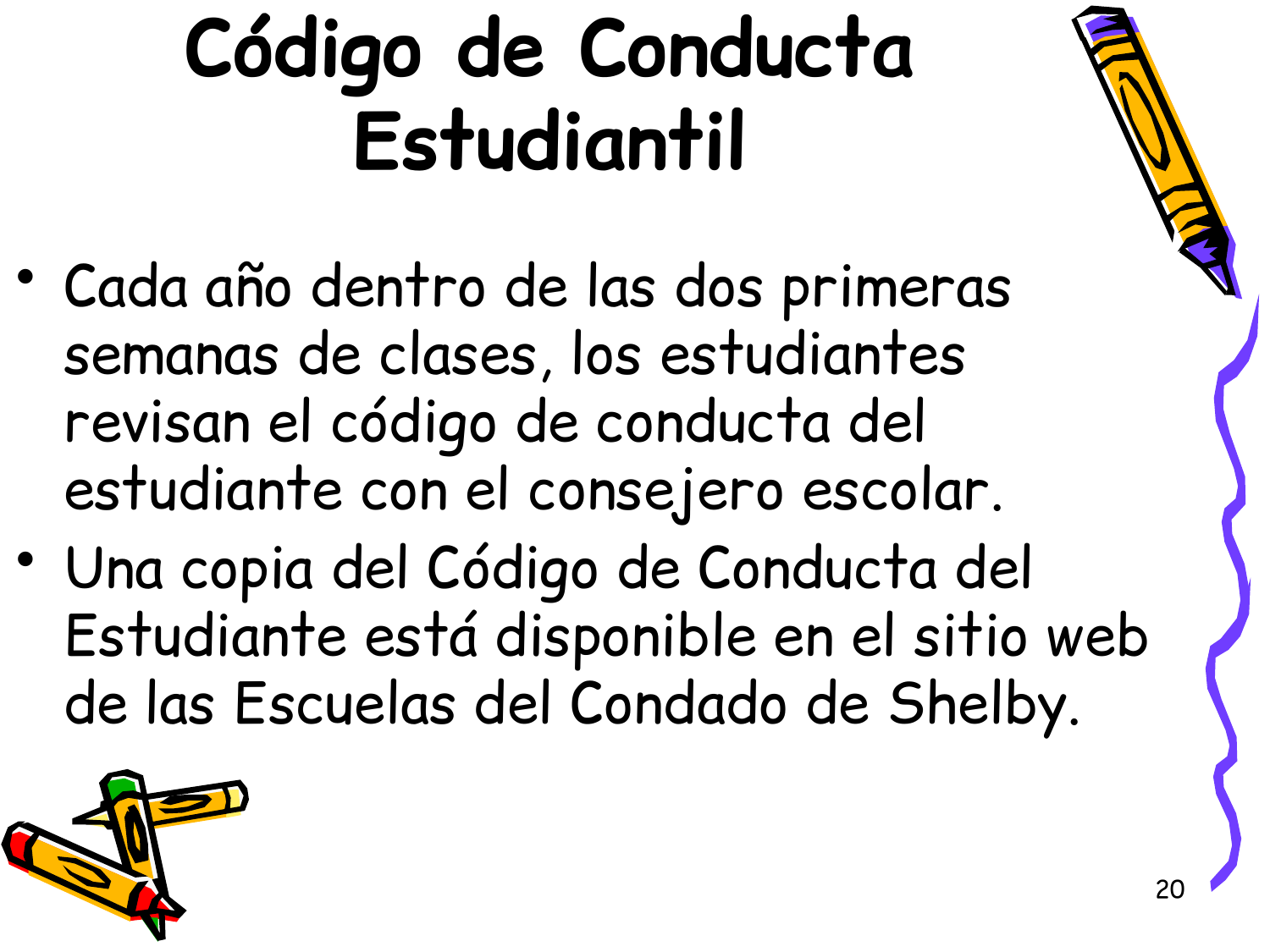

# Código de Conducta Estudiantil
Cada año dentro de las dos primeras semanas de clases, los estudiantes revisan el código de conducta del estudiante con el consejero escolar.
Una copia del Código de Conducta del Estudiante está disponible en el sitio web de las Escuelas del Condado de Shelby.
20